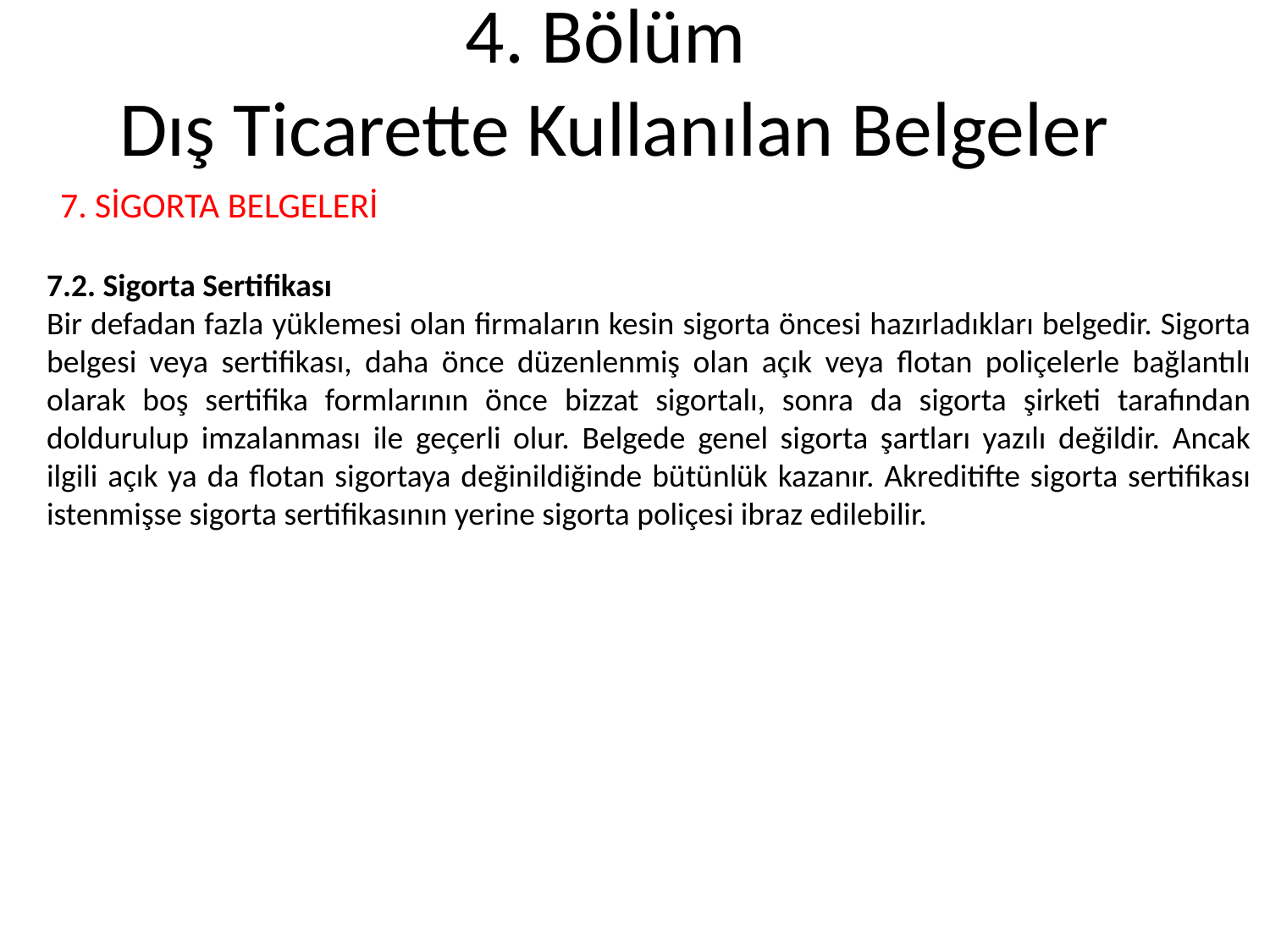

# 4. Bölüm Dış Ticarette Kullanılan Belgeler
 7. SİGORTA BELGELERİ

7.2. Sigorta Sertifikası
Bir defadan fazla yüklemesi olan firmaların kesin sigorta öncesi hazırladıkları belgedir. Sigorta belgesi veya sertifikası, daha önce düzenlenmiş olan açık veya flotan poliçelerle bağlantılı olarak boş sertifika formlarının önce bizzat sigortalı, sonra da sigorta şirketi tarafından doldurulup imzalanması ile geçerli olur. Belgede genel sigorta şartları yazılı değildir. Ancak ilgili açık ya da flotan sigortaya değinildiğinde bütünlük kazanır. Akreditifte sigorta sertifikası istenmişse sigorta sertifikasının yerine sigorta poliçesi ibraz edilebilir.